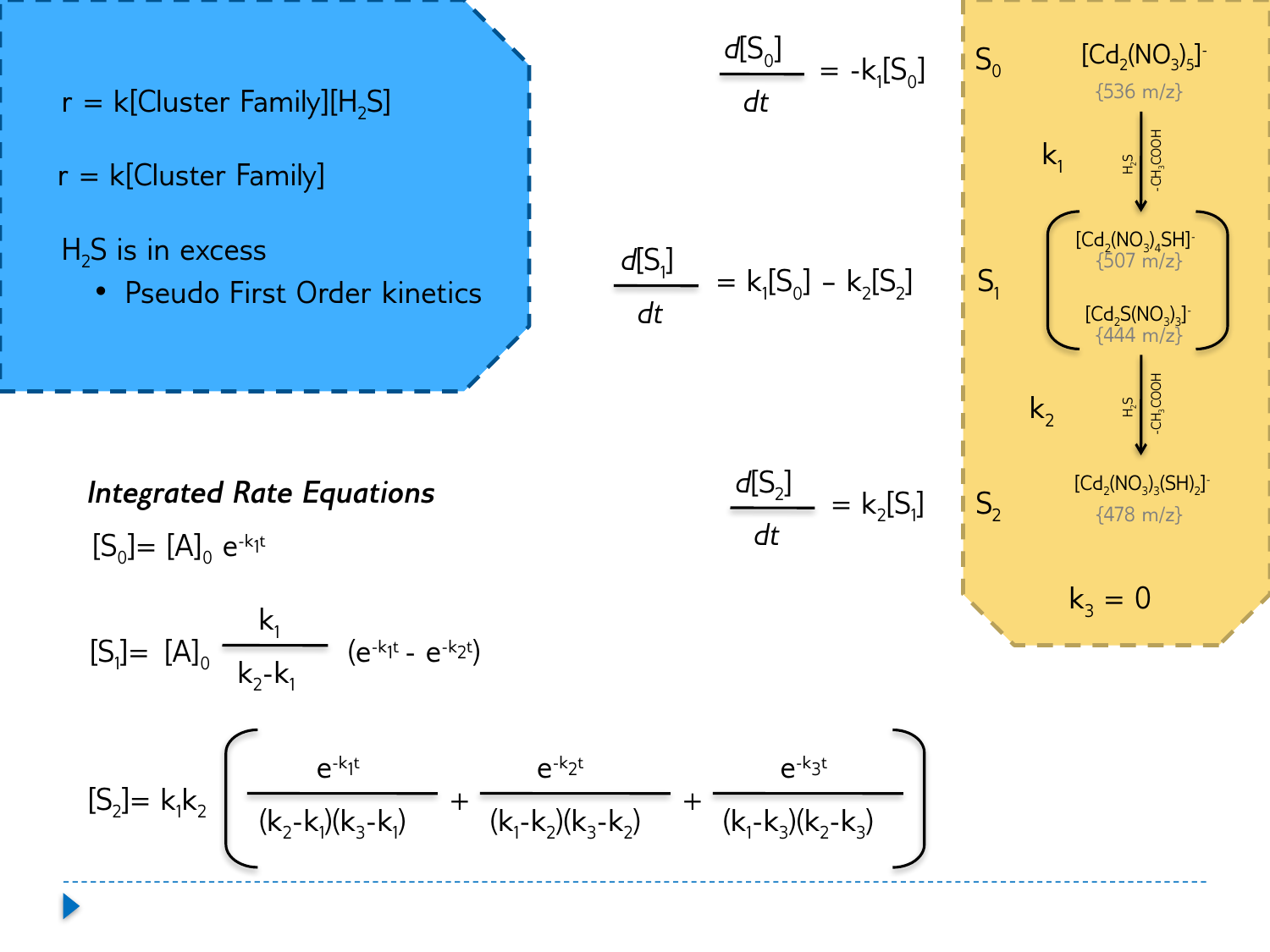

d[S0]
S0
[Cd2(NO3)5]-
= -k1[S0]
r = k[Cluster Family][H2S]
dt
{536 m/z}
k1
r = k[Cluster Family]
-CH3COOH
H2S

H2S is in excess
Pseudo First Order kinetics
[Cd2(NO3)4SH]-
d[S1]
{507 m/z}
= k1[S0] – k2[S2]
S1
dt
[Cd2S(NO3)3]-
{444 m/z}
k2
-CH3COOH
H2S
d[S2]
Integrated Rate Equations
[Cd2(NO3)3(SH)2]-
= k2[S1]
S2
{478 m/z}
dt
 [S0]= [A]0 e-k1t
k3 = 0
k1
[S1]=
[A]0
(e-k1t - e-k2t)
k2-k1

e-k1t
e-k2t
e-k3t
 [S2]= k1k2
+
+
(k2-k1)(k3-k1)
(k1-k2)(k3-k2)
(k1-k3)(k2-k3)